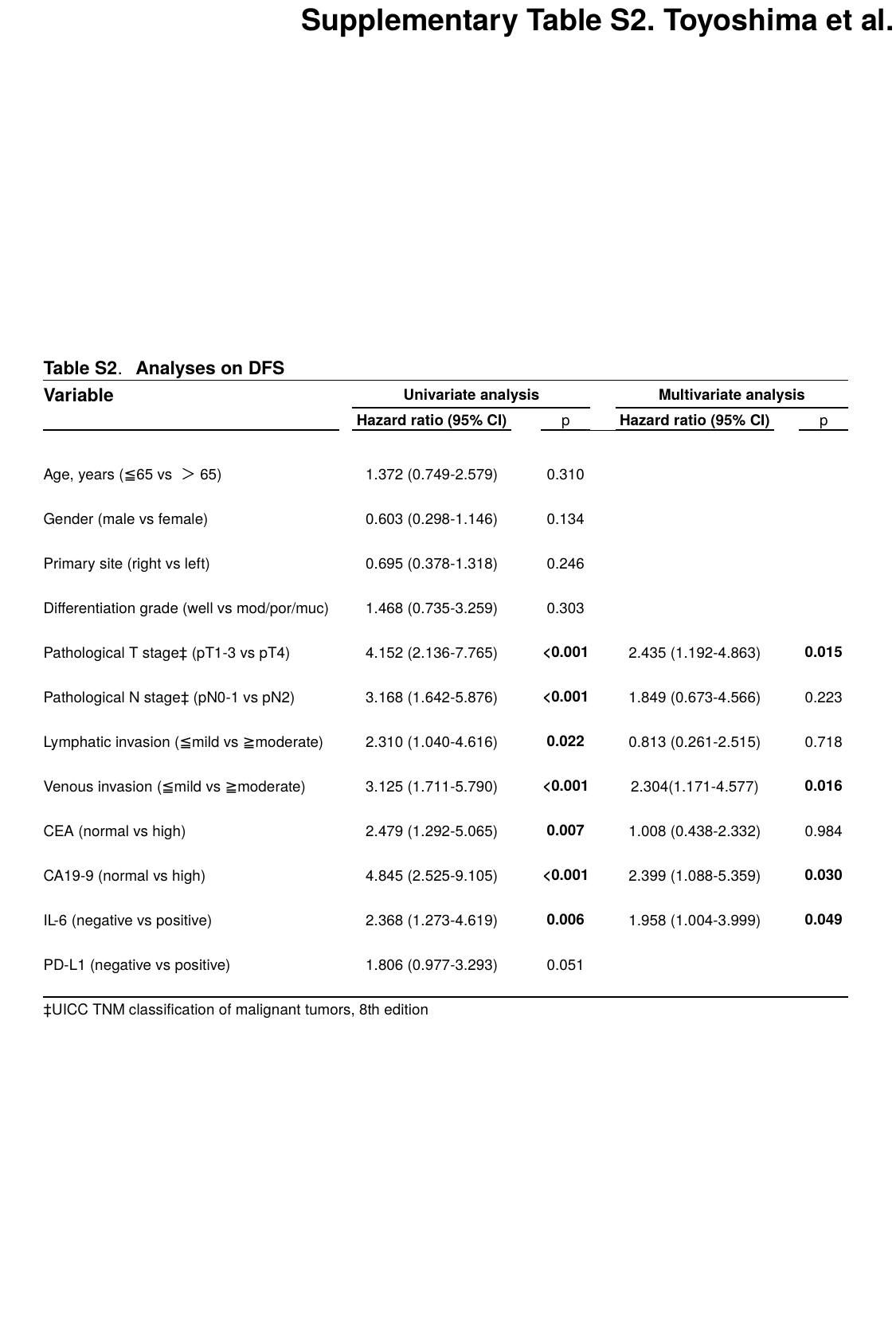

Supplementary Table S2. Toyoshima et al.
| Table S2. |  | Analyses on DFS |  |  |  |  |  |  |  |  |  |  |  |  |  |  |  |
| --- | --- | --- | --- | --- | --- | --- | --- | --- | --- | --- | --- | --- | --- | --- | --- | --- | --- |
| Variable |  |  |  |  |  |  | Univariate analysis |  |  |  |  |  | Multivariate analysis |  |  |  |  |
|  |  |  |  |  |  |  | Hazard ratio (95% CI) |  |  |  | p |  | Hazard ratio (95% CI) |  |  |  | p |
|  |  |  |  |  |  |  |  |  |  |  |  |  |  |  |  |  |  |
| Age, years (≦65 vs ＞65) |  |  |  |  |  |  | 1.372 (0.749-2.579) |  |  |  | 0.310 |  |  |  |  |  |  |
|  |  |  |  |  |  |  |  |  |  |  |  |  |  |  |  |  |  |
| Gender (male vs female) |  |  |  |  |  |  | 0.603 (0.298-1.146) |  |  |  | 0.134 |  |  |  |  |  |  |
|  |  |  |  |  |  |  |  |  |  |  |  |  |  |  |  |  |  |
| Primary site (right vs left) |  |  |  |  |  |  | 0.695 (0.378-1.318) |  |  |  | 0.246 |  |  |  |  |  |  |
|  |  |  |  |  |  |  |  |  |  |  |  |  |  |  |  |  |  |
| Differentiation grade (well vs mod/por/muc) |  |  |  |  |  |  | 1.468 (0.735-3.259) |  |  |  | 0.303 |  |  |  |  |  |  |
|  |  |  |  |  |  |  |  |  |  |  |  |  |  |  |  |  |  |
| Pathological T stage‡ (pT1-3 vs pT4) |  |  |  |  |  |  | 4.152 (2.136-7.765) |  |  |  | <0.001 |  | 2.435 (1.192-4.863) |  |  |  | 0.015 |
|  |  |  |  |  |  |  |  |  |  |  |  |  |  |  |  |  |  |
| Pathological N stage‡ (pN0-1 vs pN2) |  |  |  |  |  |  | 3.168 (1.642-5.876) |  |  |  | <0.001 |  | 1.849 (0.673-4.566) |  |  |  | 0.223 |
|  |  |  |  |  |  |  |  |  |  |  |  |  |  |  |  |  |  |
| Lymphatic invasion (≦mild vs ≧moderate) |  |  |  |  |  |  | 2.310 (1.040-4.616) |  |  |  | 0.022 |  | 0.813 (0.261-2.515) |  |  |  | 0.718 |
|  |  |  |  |  |  |  |  |  |  |  |  |  |  |  |  |  |  |
| Venous invasion (≦mild vs ≧moderate) |  |  |  |  |  |  | 3.125 (1.711-5.790) |  |  |  | <0.001 |  | 2.304(1.171-4.577) |  |  |  | 0.016 |
|  |  |  |  |  |  |  |  |  |  |  |  |  |  |  |  |  |  |
| CEA (normal vs high) |  |  |  |  |  |  | 2.479 (1.292-5.065) |  |  |  | 0.007 |  | 1.008 (0.438-2.332) |  |  |  | 0.984 |
|  |  |  |  |  |  |  |  |  |  |  |  |  |  |  |  |  |  |
| CA19-9 (normal vs high) |  |  |  |  |  |  | 4.845 (2.525-9.105) |  |  |  | <0.001 |  | 2.399 (1.088-5.359) |  |  |  | 0.030 |
|  |  |  |  |  |  |  |  |  |  |  |  |  |  |  |  |  |  |
| IL-6 (negative vs positive) |  |  |  |  |  |  | 2.368 (1.273-4.619) |  |  |  | 0.006 |  | 1.958 (1.004-3.999) |  |  |  | 0.049 |
|  |  |  |  |  |  |  |  |  |  |  |  |  |  |  |  |  |  |
| PD-L1 (negative vs positive) |  |  |  |  |  |  | 1.806 (0.977-3.293) |  |  |  | 0.051 |  |  |  |  |  |  |
|  |  |  |  |  |  |  |  |  |  |  |  |  |  |  |  |  |  |
| ‡UICC TNM classification of malignant tumors, 8th edition |  |  |  |  |  |  |  |  |  |  |  |  |  |  |  |  |  |